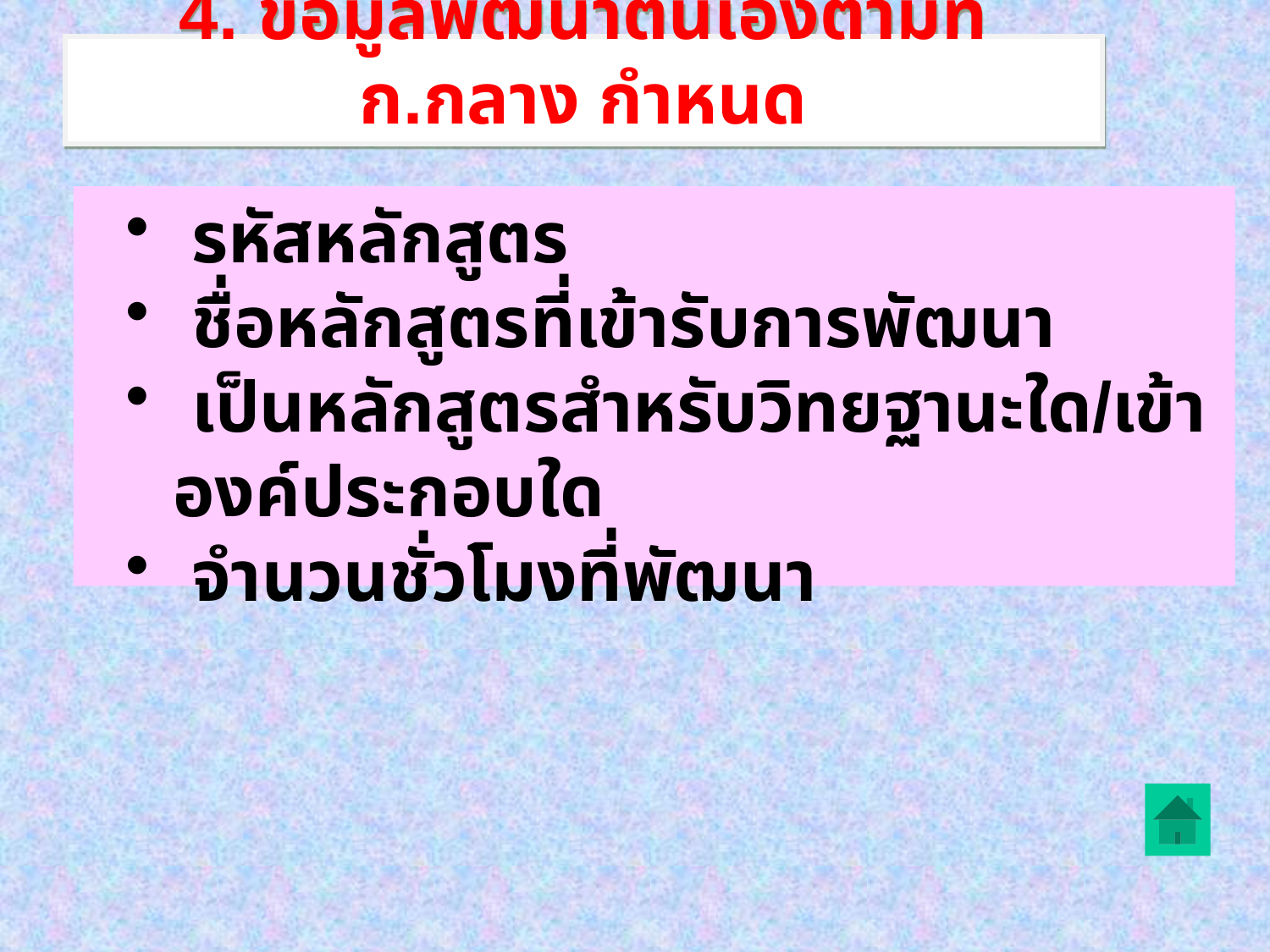

4. ข้อมูลพัฒนาตนเองตามที่ ก.กลาง กำหนด
 รหัสหลักสูตร
 ชื่อหลักสูตรที่เข้ารับการพัฒนา
 เป็นหลักสูตรสำหรับวิทยฐานะใด/เข้าองค์ประกอบใด
 จำนวนชั่วโมงที่พัฒนา